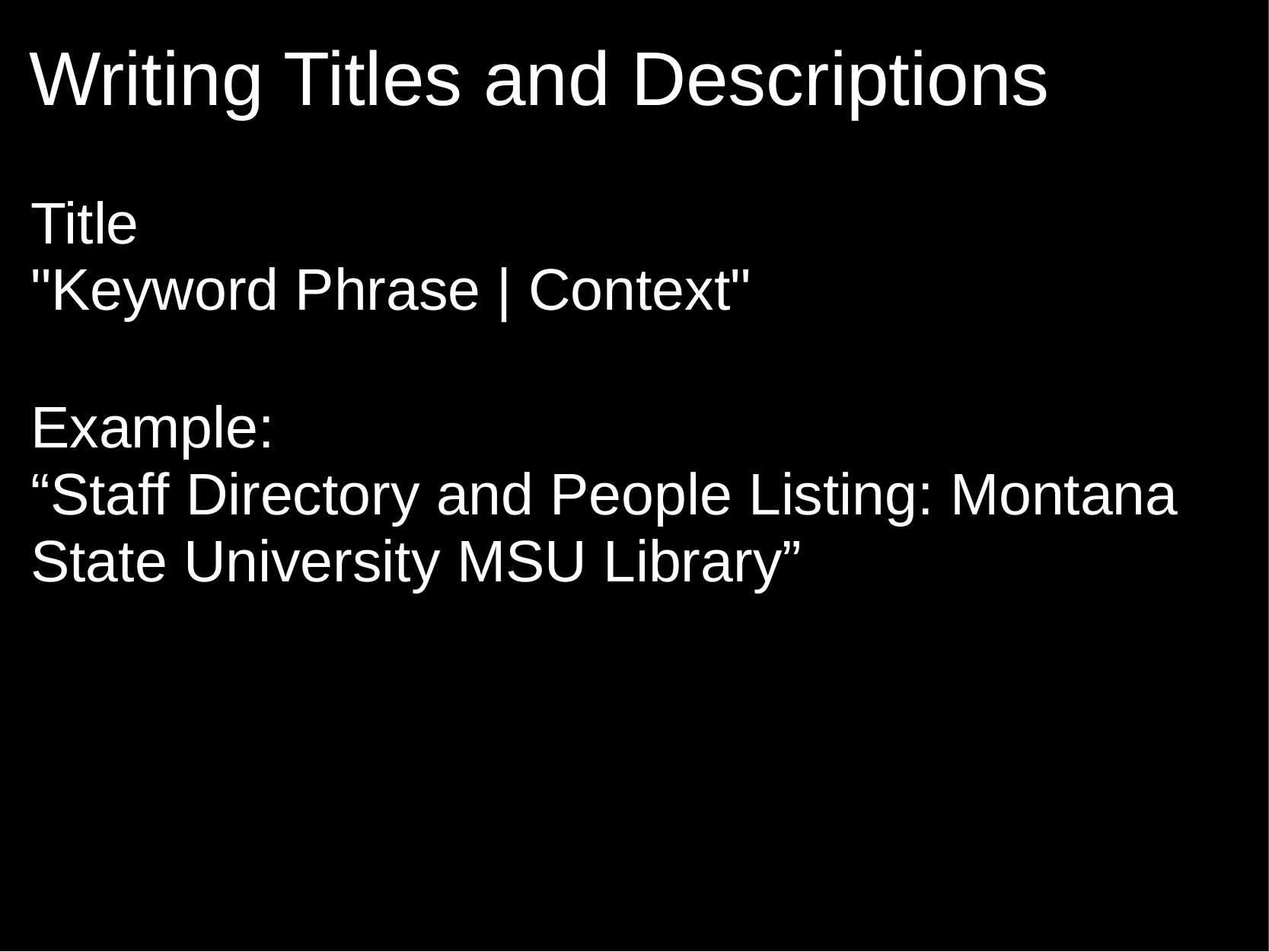

# Writing Titles and Descriptions
Title
"Keyword Phrase | Context"

Example:
“Staff Directory and People Listing: Montana State University MSU Library”